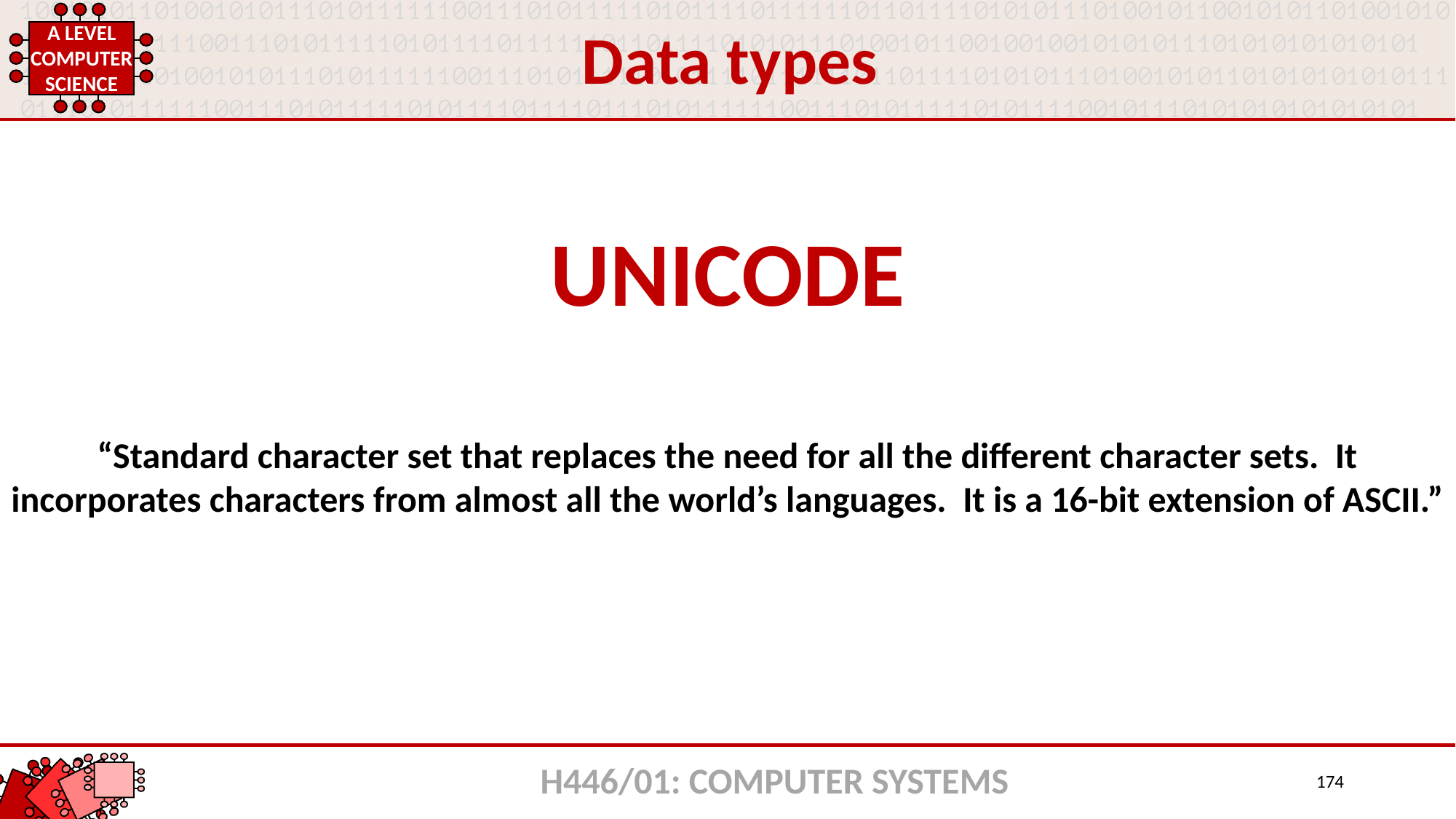

Data types
UNICODE
“Standard character set that replaces the need for all the different character sets.  It incorporates characters from almost all the world’s languages.  It is a 16-bit extension of ASCII.”
H446/01: COMPUTER SYSTEMS
174